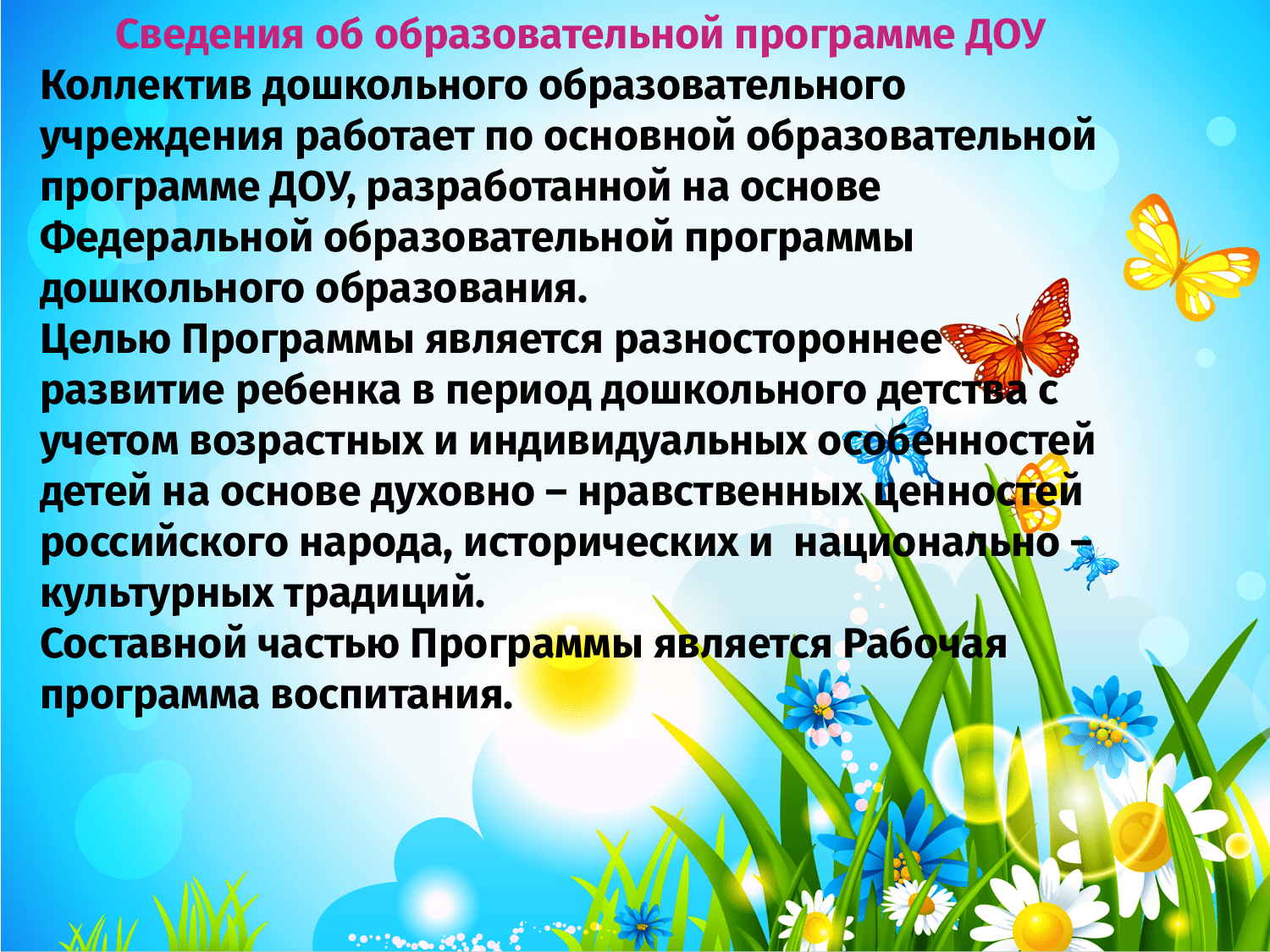

Сведения об образовательной программе ДОУ
Коллектив дошкольного образовательного учреждения работает по основной образовательной программе ДОУ, разработанной на основе Федеральной образовательной программы дошкольного образования.
Целью Программы является разностороннее развитие ребенка в период дошкольного детства с учетом возрастных и индивидуальных особенностей детей на основе духовно – нравственных ценностей российского народа, исторических и  национально – культурных традиций.
Составной частью Программы является Рабочая программа воспитания.